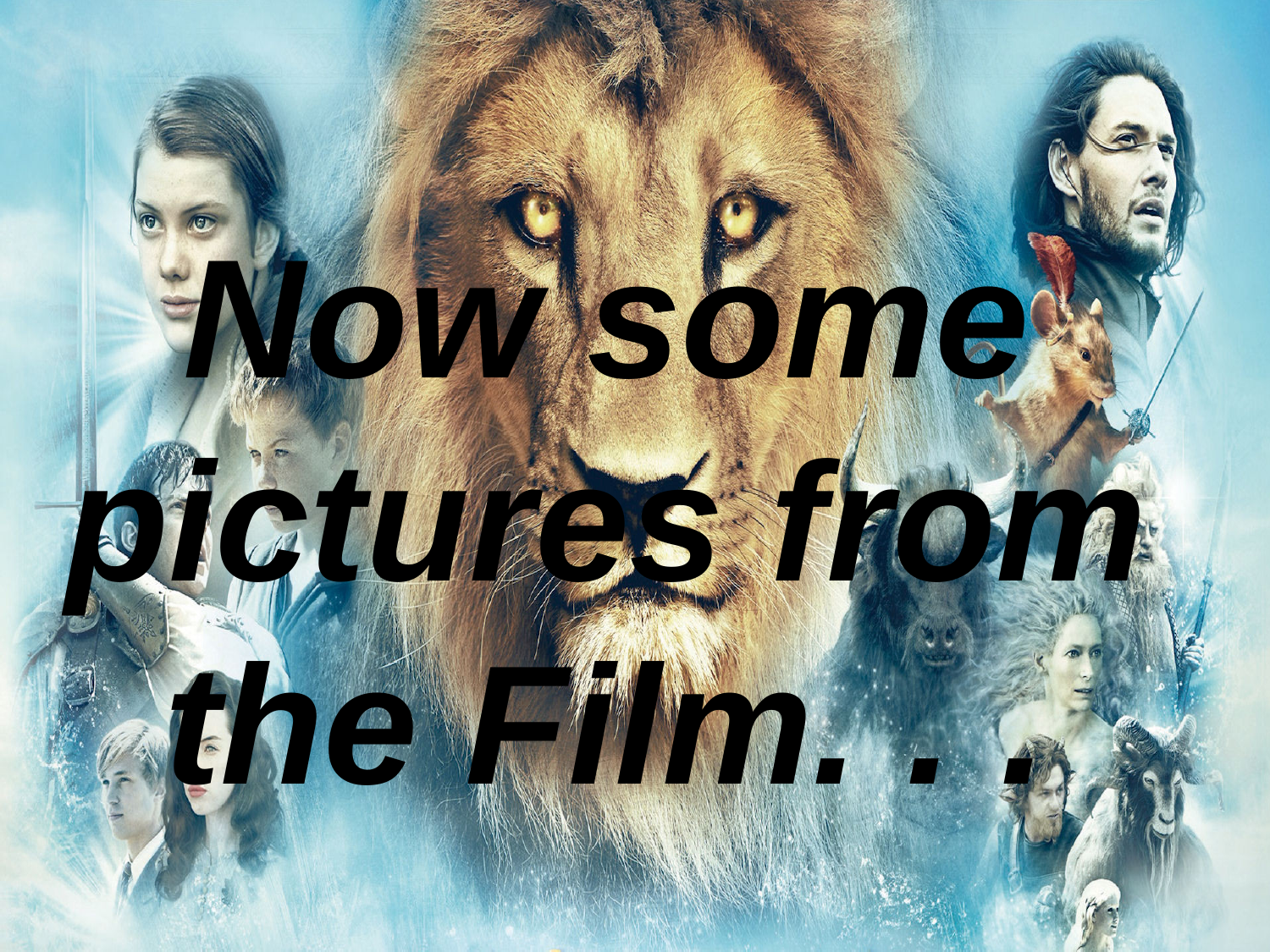

# Now some pictures from the Film. . .